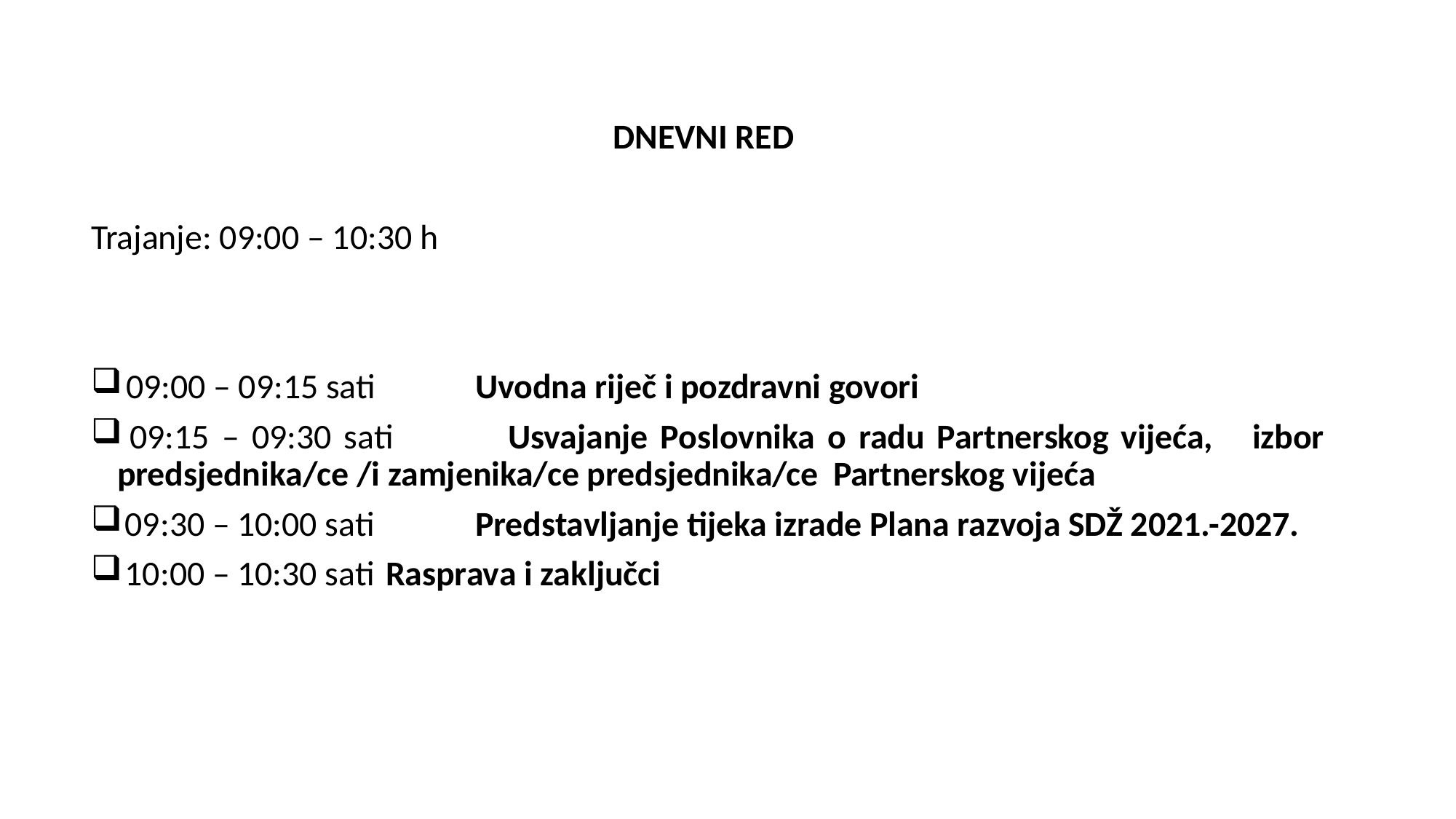

DNEVNI RED

Trajanje: 09:00 – 10:30 h

 09:00 – 09:15 sati   	Uvodna riječ i pozdravni govori
 09:15 – 09:30 sati   	Usvajanje Poslovnika o radu Partnerskog vijeća, 					izbor predsjednika/ce /i zamjenika/ce predsjednika/ce 				Partnerskog vijeća
 09:30 – 10:00 sati  	Predstavljanje tijeka izrade Plana razvoja SDŽ 2021.-2027.
 10:00 – 10:30 sati 	Rasprava i zaključci